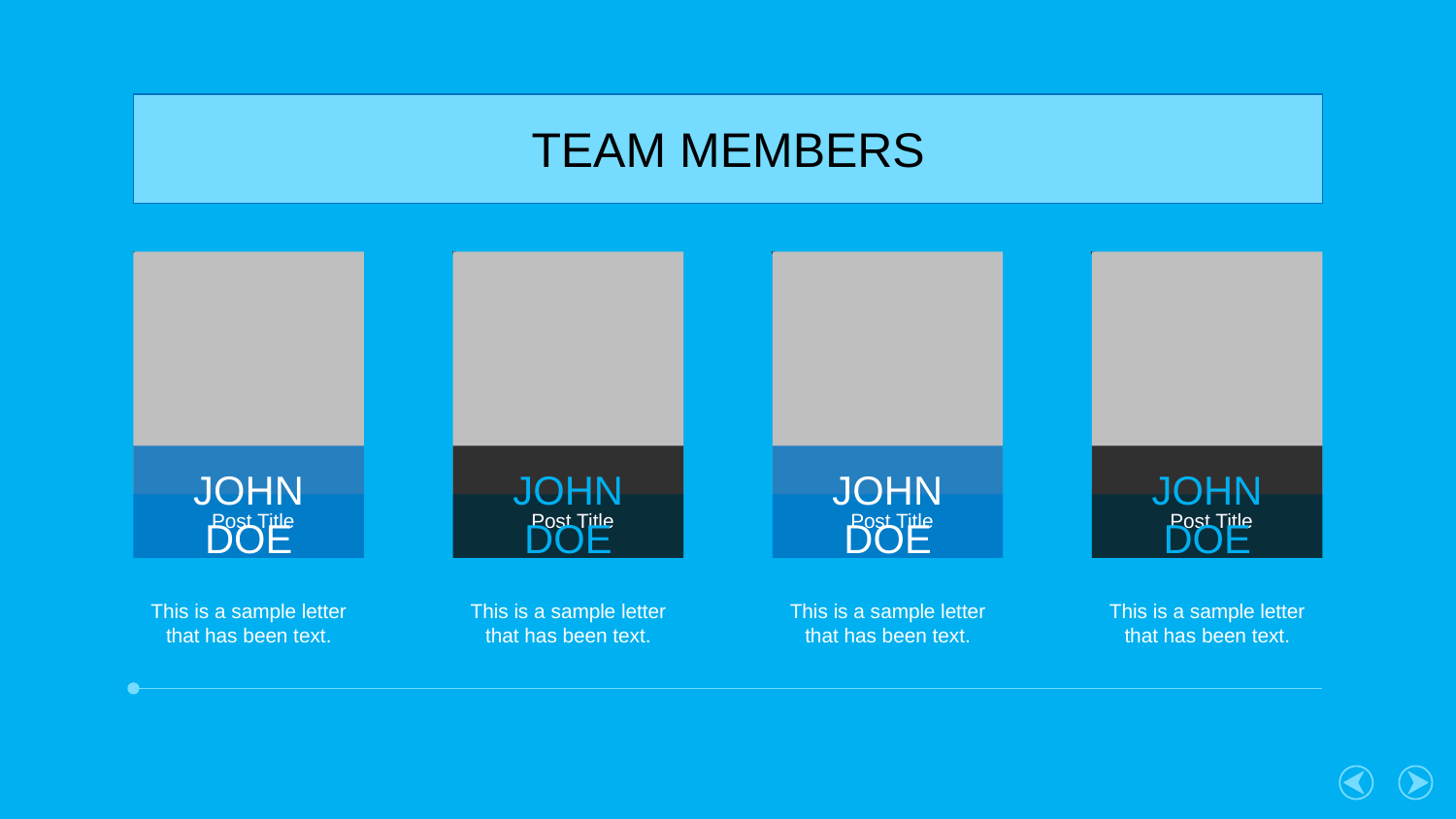

TEAM MEMBERS

JOHN DOE
JOHN DOE
JOHN DOE
JOHN DOE
Post Title
Post Title
Post Title
Post Title
This is a sample letter that has been text.
This is a sample letter that has been text.
This is a sample letter that has been text.
This is a sample letter that has been text.